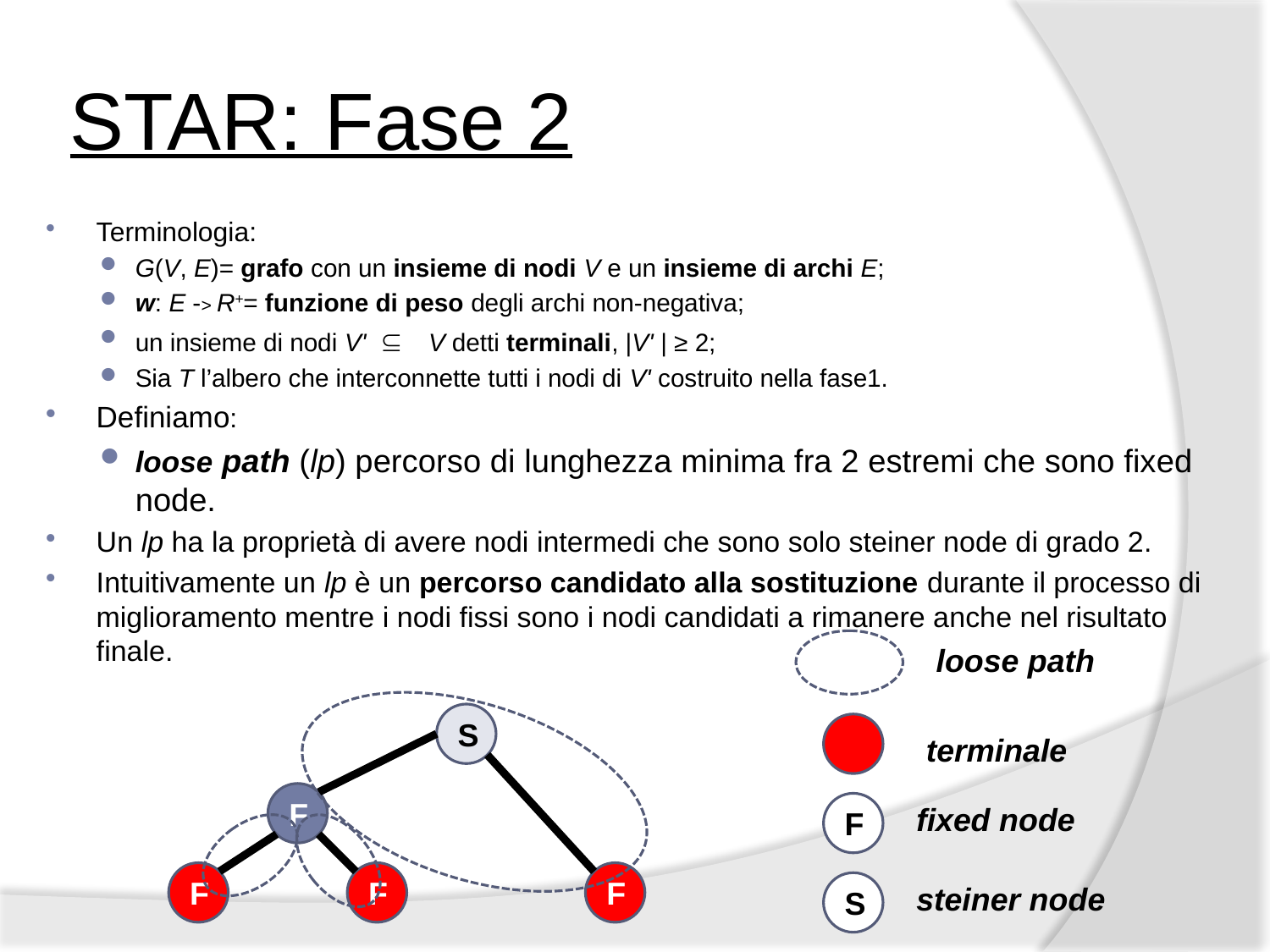

# STAR: Fase 2
Terminologia:
G(V, E)= grafo con un insieme di nodi V e un insieme di archi E;
w: E -> R+= funzione di peso degli archi non-negativa;
un insieme di nodi V'  ⊆  V detti terminali, |V' | ≥ 2;
Sia T l’albero che interconnette tutti i nodi di V' costruito nella fase1.
Definiamo:
loose path (lp) percorso di lunghezza minima fra 2 estremi che sono fixed node.
Un lp ha la proprietà di avere nodi intermedi che sono solo steiner node di grado 2.
Intuitivamente un lp è un percorso candidato alla sostituzione durante il processo di miglioramento mentre i nodi fissi sono i nodi candidati a rimanere anche nel risultato finale.

loose path

S

terminale
F
F
fixed node

F
F
F
S
steiner node